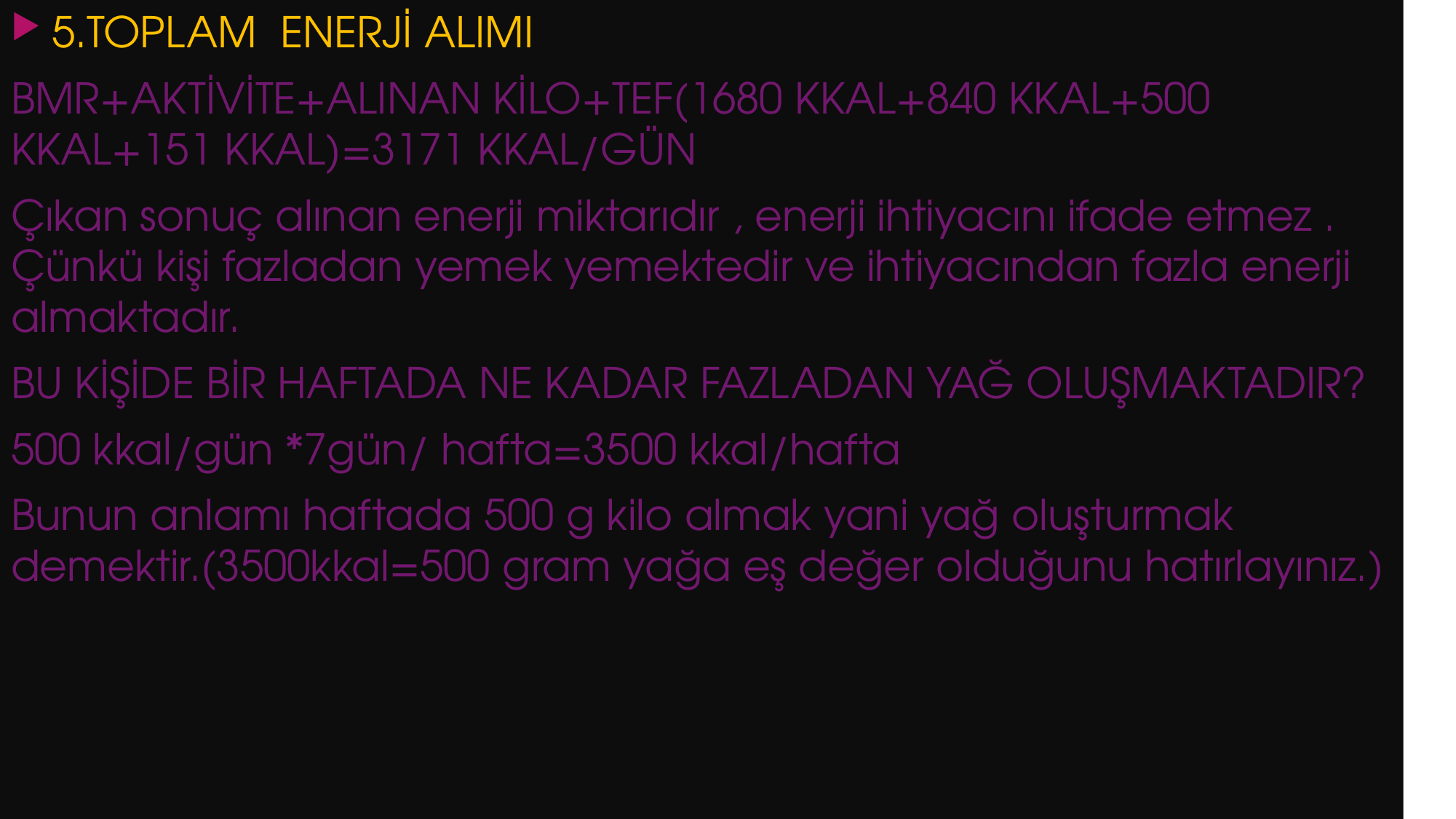

5.TOPLAM  ENERJİ ALIMI
BMR+AKTİVİTE+ALINAN KİLO+TEF(1680 KKAL+840 KKAL+500 KKAL+151 KKAL)=3171 KKAL/GÜN
Çıkan sonuç alınan enerji miktarıdır , enerji ihtiyacını ifade etmez . Çünkü kişi fazladan yemek yemektedir ve ihtiyacından fazla enerji almaktadır.
BU KİŞİDE BİR HAFTADA NE KADAR FAZLADAN YAĞ OLUŞMAKTADIR?
500 kkal/gün *7gün/ hafta=3500 kkal/hafta
Bunun anlamı haftada 500 g kilo almak yani yağ oluşturmak demektir.(3500kkal=500 gram yağa eş değer olduğunu hatırlayınız.)